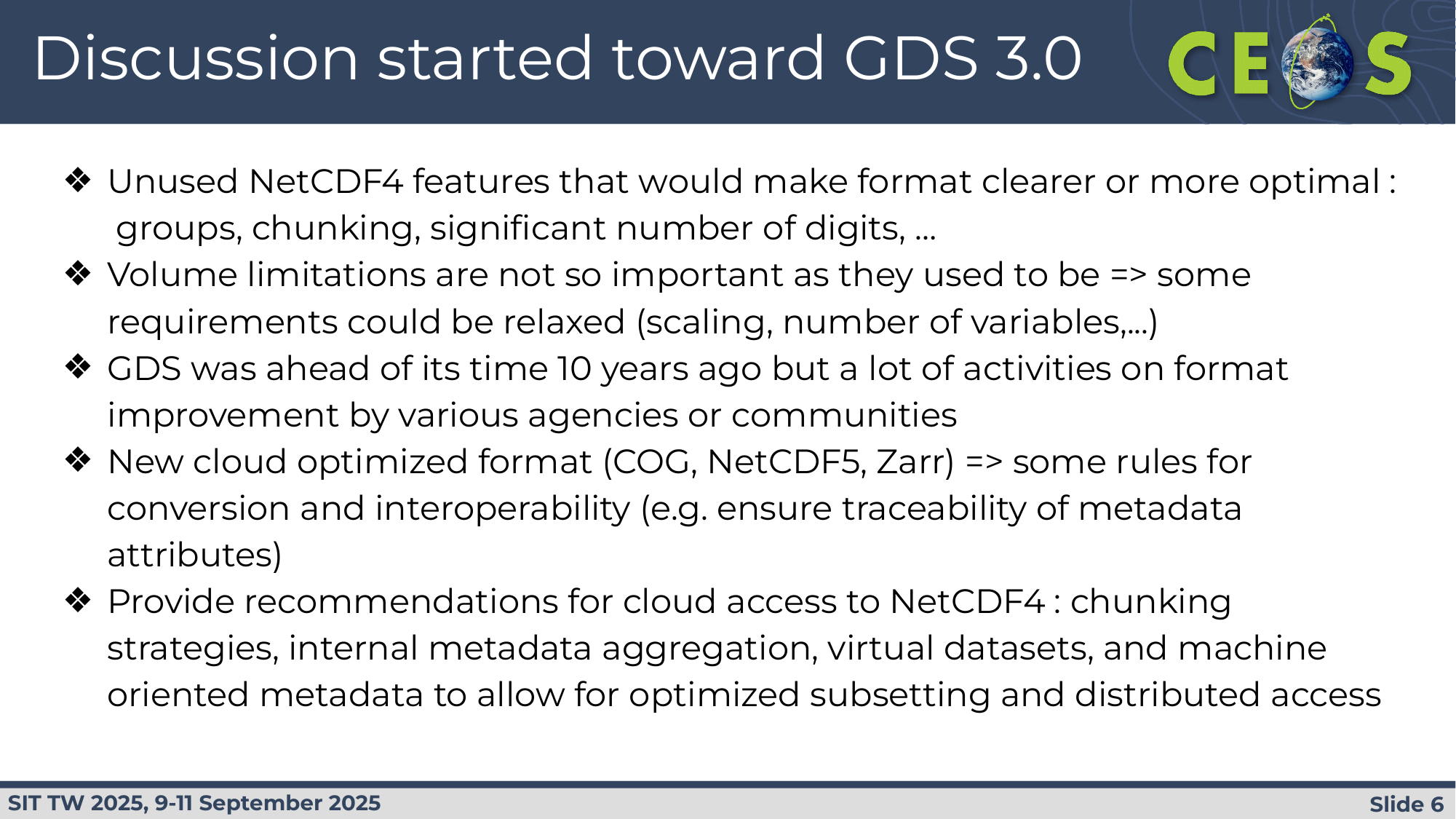

# Discussion started toward GDS 3.0
Unused NetCDF4 features that would make format clearer or more optimal :  groups, chunking, significant number of digits, …
Volume limitations are not so important as they used to be => some requirements could be relaxed (scaling, number of variables,...)
GDS was ahead of its time 10 years ago but a lot of activities on format improvement by various agencies or communities
New cloud optimized format (COG, NetCDF5, Zarr) => some rules for conversion and interoperability (e.g. ensure traceability of metadata attributes)
Provide recommendations for cloud access to NetCDF4 : chunking strategies, internal metadata aggregation, virtual datasets, and machine oriented metadata to allow for optimized subsetting and distributed access